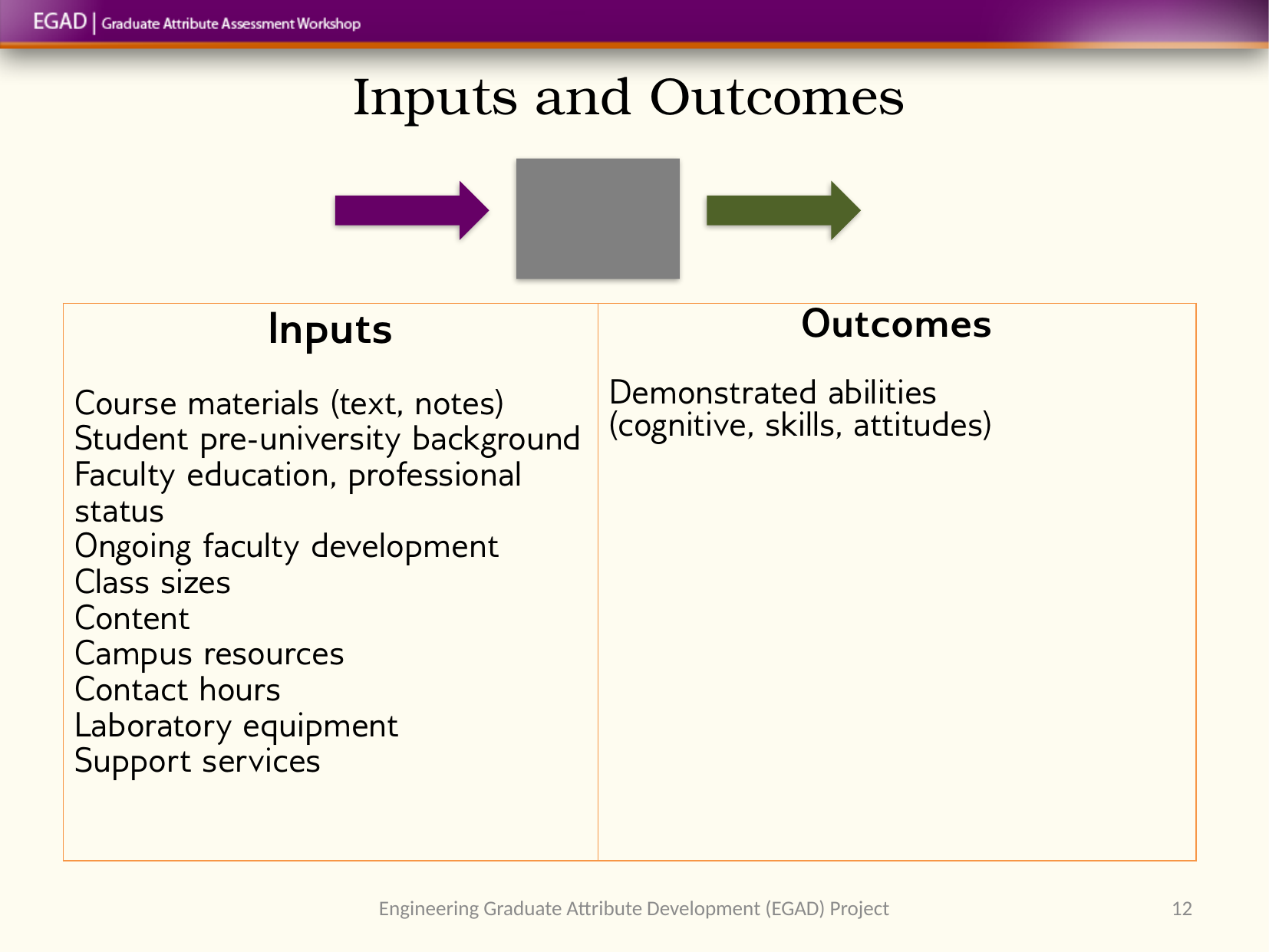

# Inputs and Outcomes

| Inputs Course materials (text, notes) Student pre-university background Faculty education, professional status Ongoing faculty development Class sizes Content Campus resources Contact hours Laboratory equipment Support services | Outcomes Demonstrated abilities (cognitive, skills, attitudes) |
| --- | --- |
Engineering Graduate Attribute Development (EGAD) Project
12